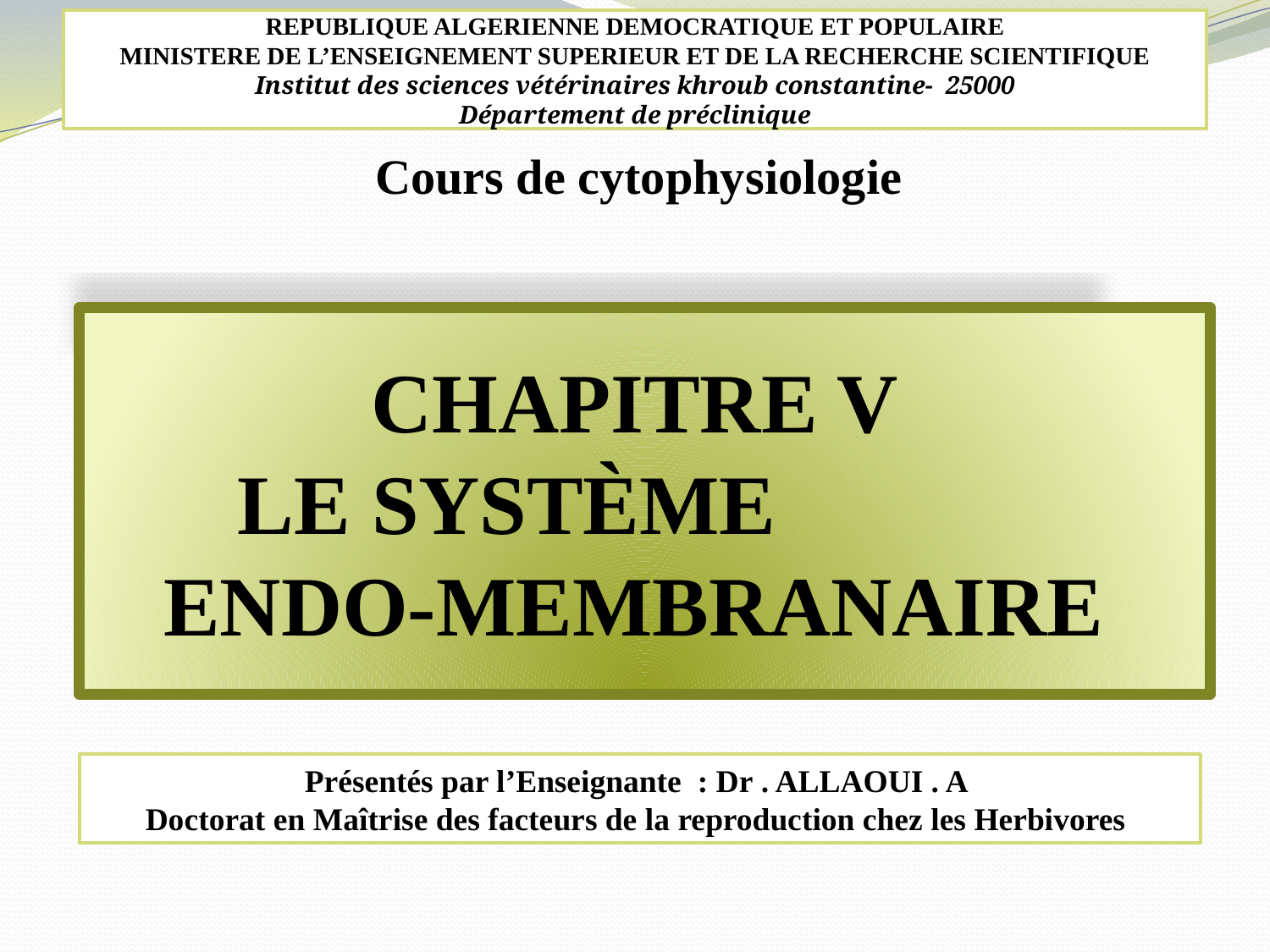

# REPUBLIQUE ALGERIENNE DEMOCRATIQUE ET POPULAIRE MINISTERE DE L’ENSEIGNEMENT SUPERIEUR ET DE LA RECHERCHE SCIENTIFIQUE Institut des sciences vétérinaires khroub constantine-  25000 Département de préclinique
Cours de cytophysiologie

CHAPITRE V
LE SYSTÈME              ENDO-MEMBRANAIRE

Présentés par l’Enseignante  : Dr . ALLAOUI . A
Doctorat en Maîtrise des facteurs de la reproduction chez les Herbivores